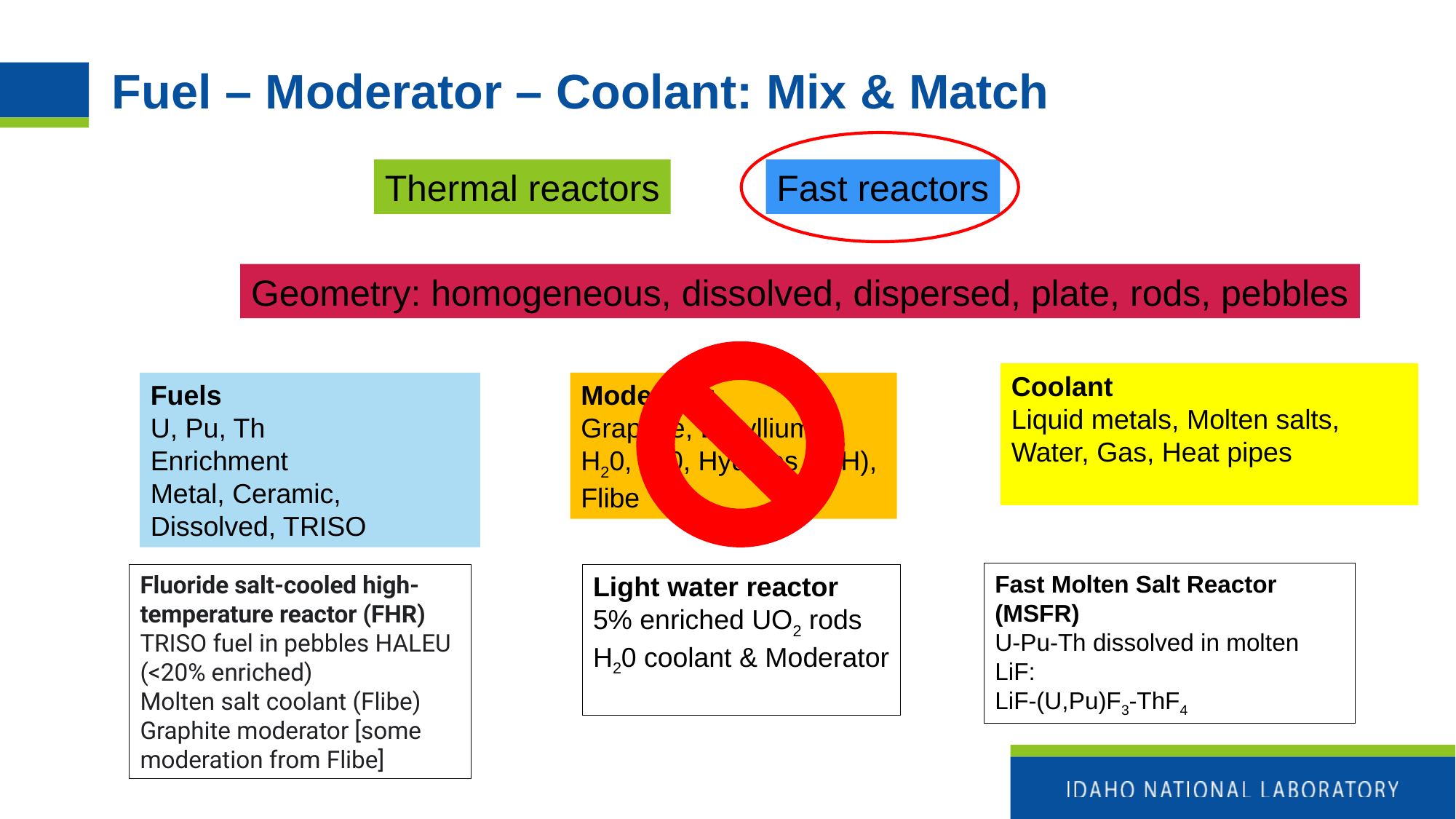

# Fuel – Moderator – Coolant: Mix & Match

Thermal reactors
Fast reactors
Geometry: homogeneous, dissolved, dispersed, plate, rods, pebbles

Coolant
Liquid metals, Molten salts, Water, Gas, Heat pipes

Fuels
U, Pu, Th
Enrichment
Metal, Ceramic, Dissolved, TRISO
Moderator
Graphite, Beryllium,
H20, D20, Hydrites (ZrH), Flibe
Fast Molten Salt Reactor (MSFR)
U-Pu-Th dissolved in molten LiF:
LiF-(U,Pu)F3-ThF4
Fluoride salt-cooled high-temperature reactor (FHR)
TRISO fuel in pebbles HALEU (<20% enriched)
Molten salt coolant (Flibe)
Graphite moderator [some moderation from Flibe]
Light water reactor
5% enriched UO2 rods
H20 coolant & Moderator